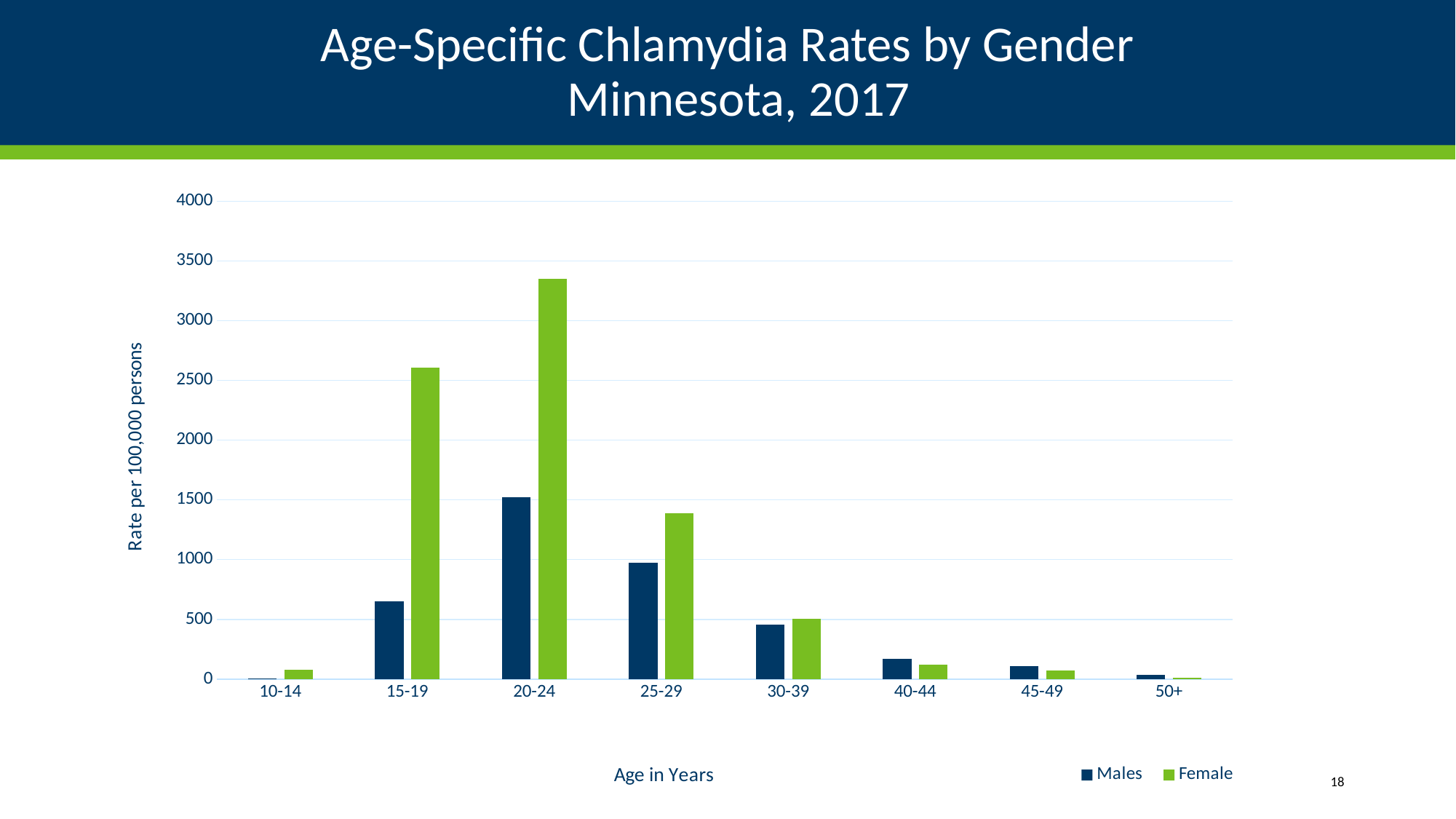

# Age-Specific Chlamydia Rates by Gender Minnesota, 2017

### Chart

| Category | Males | Female |
|---|---|---|
| 10-14 | 7.0 | 76.0 |
| 15-19 | 654.0 | 2608.0 |
| 20-24 | 1523.0 | 3353.0 |
| 25-29 | 974.0 | 1388.0 |
| 30-39 | 456.0 | 502.0 |
| 40-44 | 167.0 | 124.0 |
| 45-49 | 106.0 | 71.0 |
| 50+ | 36.0 | 10.0 |
18